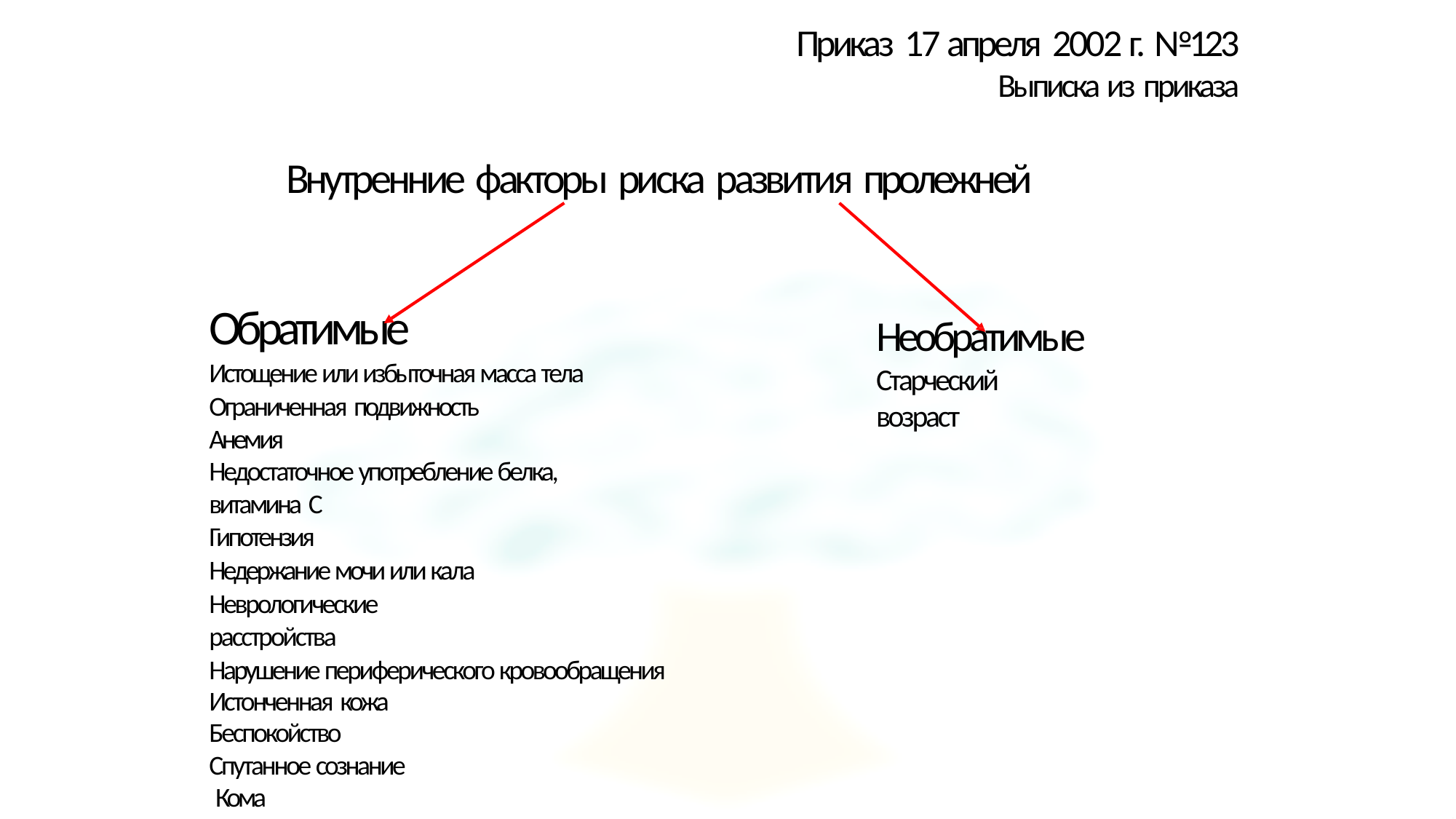

Приказ  17 апреля  2002 г. №123
Выписка  из приказа

Внутренние факторы риска развития пролежней

Обратимые
Истощение или избыточная масса тела  Ограниченная подвижность
Анемия
Недостаточное употребление белка, витамина С
Гипотензия
Недержание мочи или кала  Неврологические расстройства
Нарушение периферического кровообращения  Истонченная кожа
Беспокойство  Спутанное сознание  Кома
Необратимые
Старческий возраст